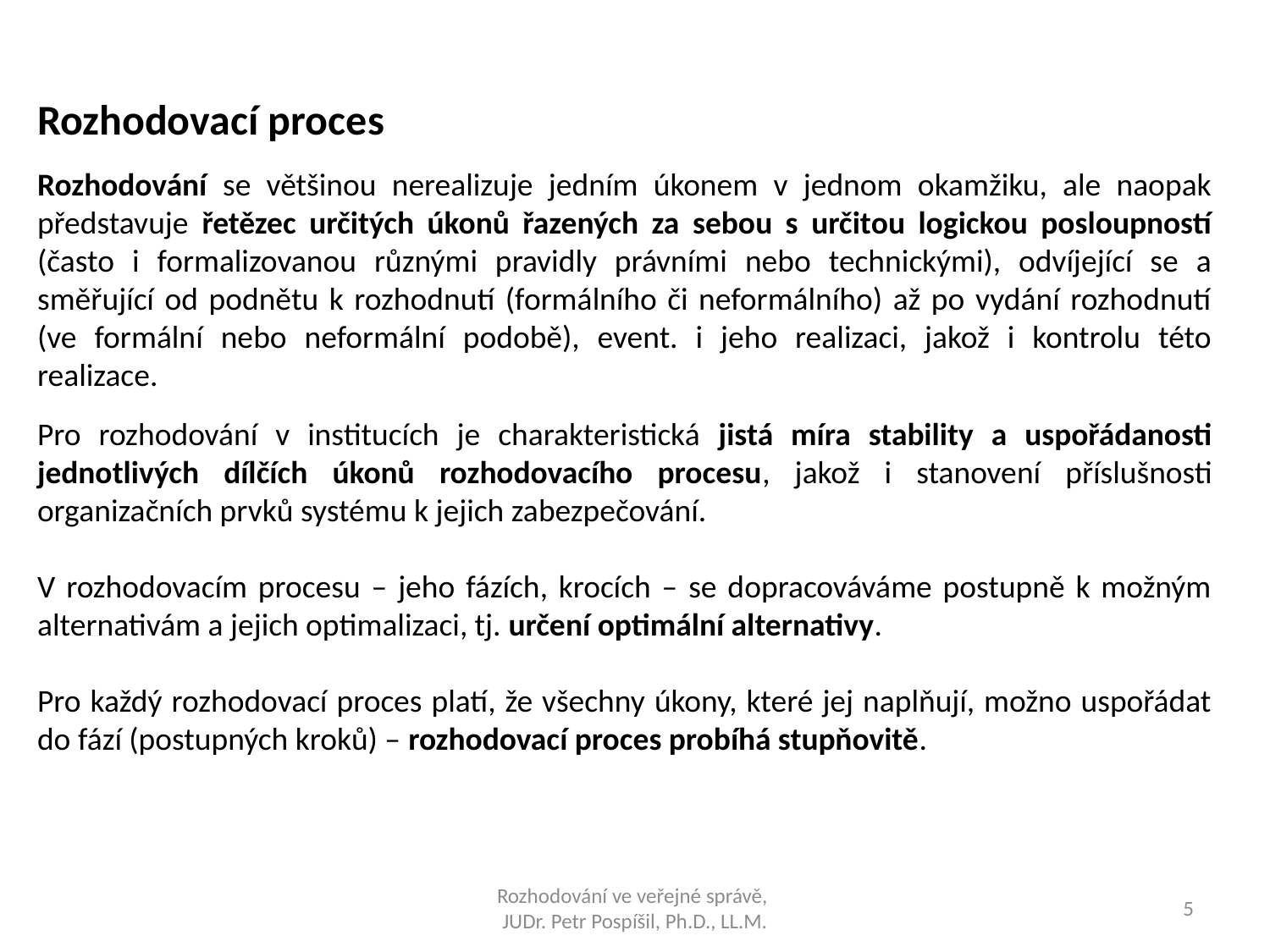

Rozhodovací proces

Rozhodování se většinou nerealizuje jedním úkonem v jednom okamžiku, ale naopak představuje řetězec určitých úkonů řazených za sebou s určitou logickou posloupností (často i formalizovanou různými pravidly právními nebo technickými), odvíjející se a směřující od podnětu k rozhodnutí (formálního či neformálního) až po vydání rozhodnutí (ve formální nebo neformální podobě), event. i jeho realizaci, jakož i kontrolu této realizace.

Pro rozhodování v institucích je charakteristická jistá míra stability a uspořádanosti jednotlivých dílčích úkonů rozhodovacího procesu, jakož i stanovení příslušnosti organizačních prvků systému k jejich zabezpečování.

V rozhodovacím procesu – jeho fázích, krocích – se dopracováváme postupně k možným alternativám a jejich optimalizaci, tj. určení optimální alternativy.

Pro každý rozhodovací proces platí, že všechny úkony, které jej naplňují, možno uspořádat do fází (postupných kroků) – rozhodovací proces probíhá stupňovitě.

Rozhodování ve veřejné správě,
JUDr. Petr Pospíšil, Ph.D., LL.M.
5